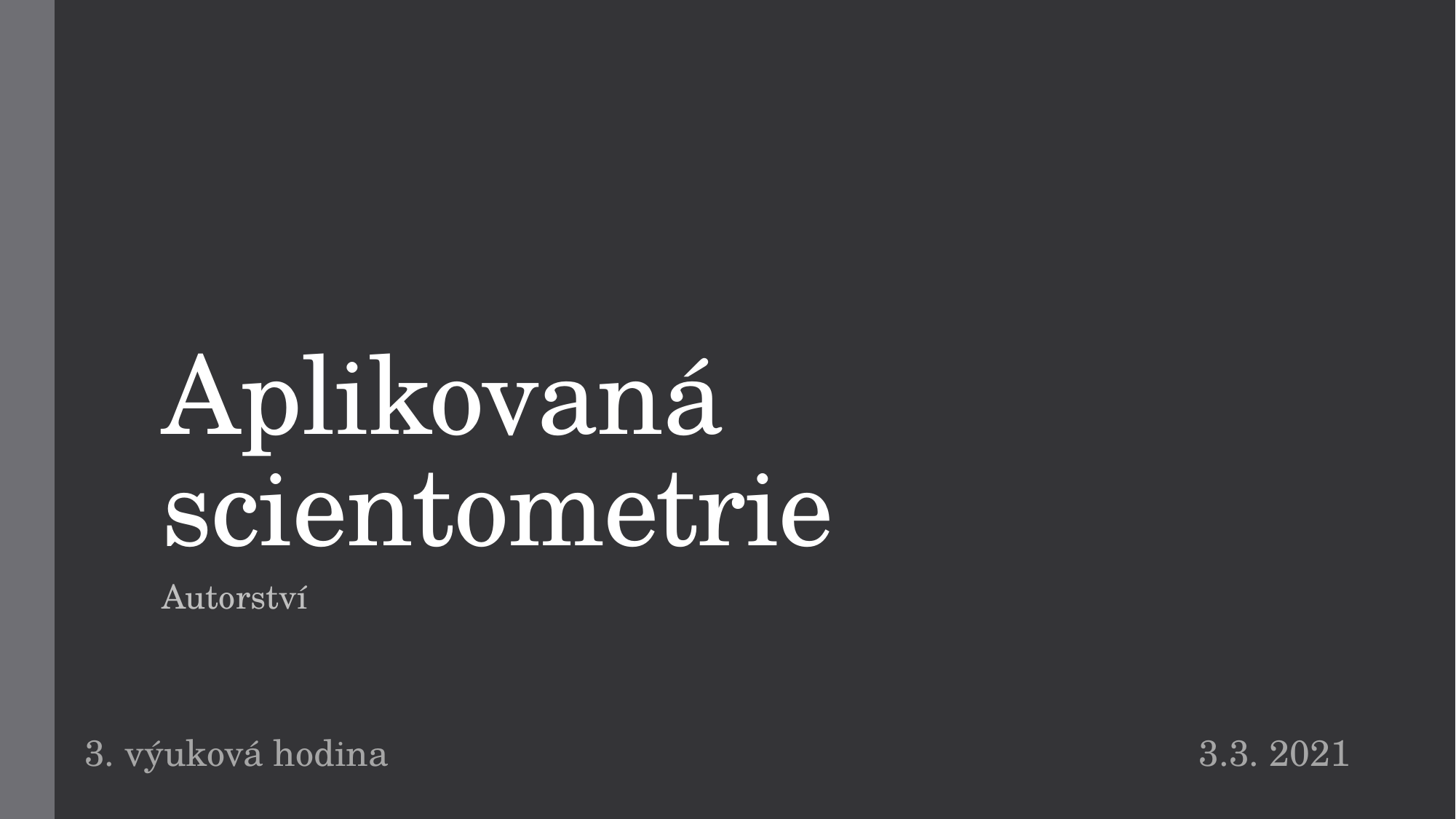

# Aplikovaná scientometrie
Autorství
3. výuková hodina			   				             3.3. 2021